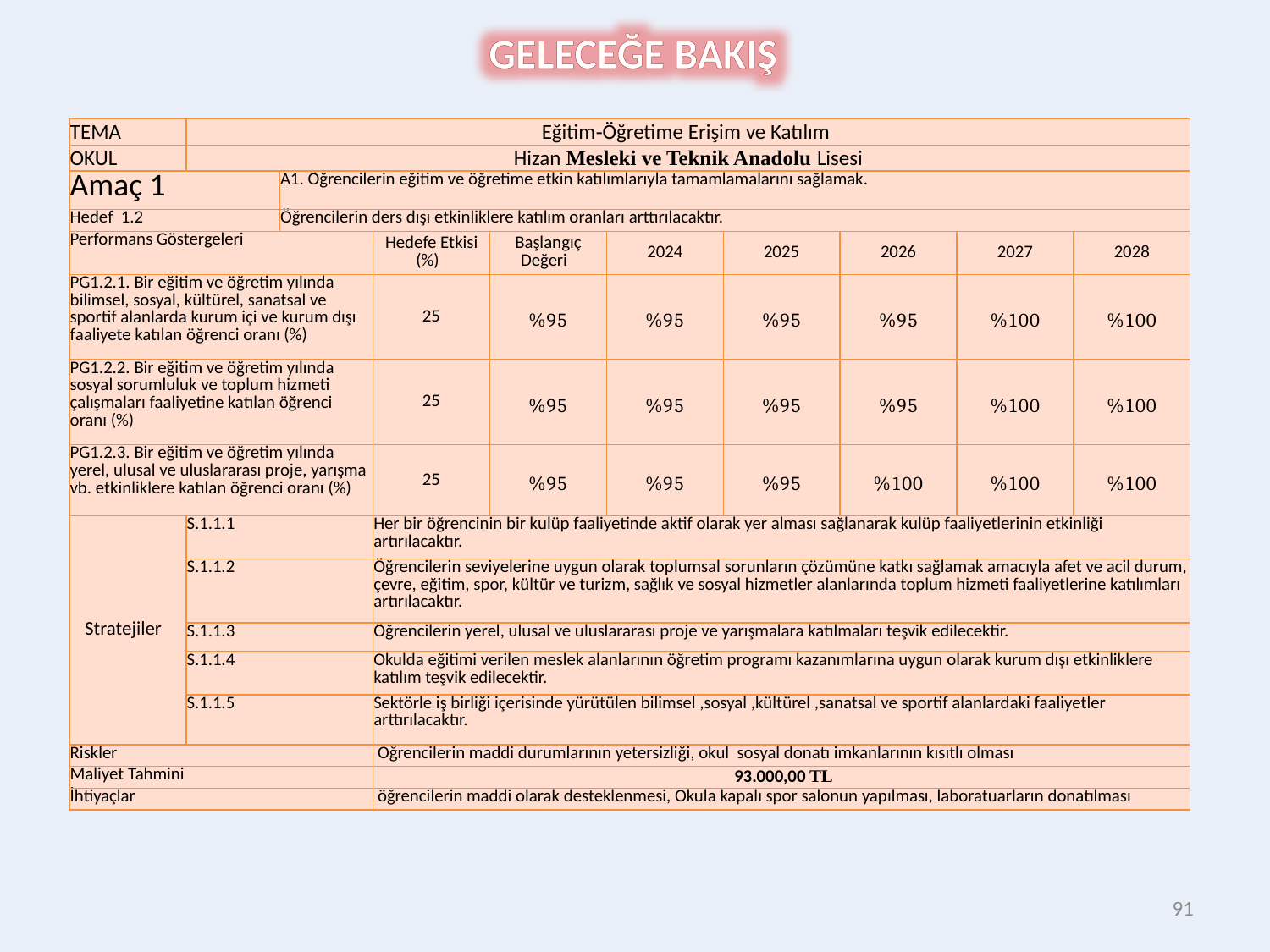

GELECEĞE BAKIŞ
| TEMA | Eğitim‐Öğretime Erişim ve Katılım |  |  |  |  |  |  |  |  |
| --- | --- | --- | --- | --- | --- | --- | --- | --- | --- |
| OKUL | Hizan Mesleki ve Teknik Anadolu Lisesi |  |  |  |  |  |  |  |  |
| Amaç 1 |  | A1. Öğrencilerin eğitim ve öğretime etkin katılımlarıyla tamamlamalarını sağlamak. |  |  |  |  |  |  |  |
| Hedef 1.2 |  | Öğrencilerin ders dışı etkinliklere katılım oranları arttırılacaktır. |  |  |  |  |  |  |  |
| Performans Göstergeleri |  |  | Hedefe Etkisi (%) | Başlangıç Değeri | 2024 | 2025 | 2026 | 2027 | 2028 |
| PG1.2.1. Bir eğitim ve öğretim yılında bilimsel, sosyal, kültürel, sanatsal ve sportif alanlarda kurum içi ve kurum dışı faaliyete katılan öğrenci oranı (%) |  |  | 25 | %95 | %95 | %95 | %95 | %100 | %100 |
| PG1.2.2. Bir eğitim ve öğretim yılında sosyal sorumluluk ve toplum hizmeti çalışmaları faaliyetine katılan öğrenci oranı (%) |  |  | 25 | %95 | %95 | %95 | %95 | %100 | %100 |
| PG1.2.3. Bir eğitim ve öğretim yılında yerel, ulusal ve uluslararası proje, yarışma vb. etkinliklere katılan öğrenci oranı (%) |  |  | 25 | %95 | %95 | %95 | %100 | %100 | %100 |
| Stratejiler | S.1.1.1 |  | Her bir öğrencinin bir kulüp faaliyetinde aktif olarak yer alması sağlanarak kulüp faaliyetlerinin etkinliği artırılacaktır. |  |  |  |  |  |  |
|  | S.1.1.2 |  | Öğrencilerin seviyelerine uygun olarak toplumsal sorunların çözümüne katkı sağlamak amacıyla afet ve acil durum, çevre, eğitim, spor, kültür ve turizm, sağlık ve sosyal hizmetler alanlarında toplum hizmeti faaliyetlerine katılımları artırılacaktır. |  |  |  |  |  |  |
|  | S.1.1.3 |  | Öğrencilerin yerel, ulusal ve uluslararası proje ve yarışmalara katılmaları teşvik edilecektir. |  |  |  |  |  |  |
|  | S.1.1.4 |  | Okulda eğitimi verilen meslek alanlarının öğretim programı kazanımlarına uygun olarak kurum dışı etkinliklere katılım teşvik edilecektir. |  |  |  |  |  |  |
|  | S.1.1.5 |  | Sektörle iş birliği içerisinde yürütülen bilimsel ,sosyal ,kültürel ,sanatsal ve sportif alanlardaki faaliyetler arttırılacaktır. |  |  |  |  |  |  |
| Riskler |  |  | Öğrencilerin maddi durumlarının yetersizliği, okul sosyal donatı imkanlarının kısıtlı olması |  |  |  |  |  |  |
| Maliyet Tahmini |  |  | 93.000,00 TL |  |  |  |  |  |  |
| İhtiyaçlar |  |  | öğrencilerin maddi olarak desteklenmesi, Okula kapalı spor salonun yapılması, laboratuarların donatılması |  |  |  |  |  |  |
91